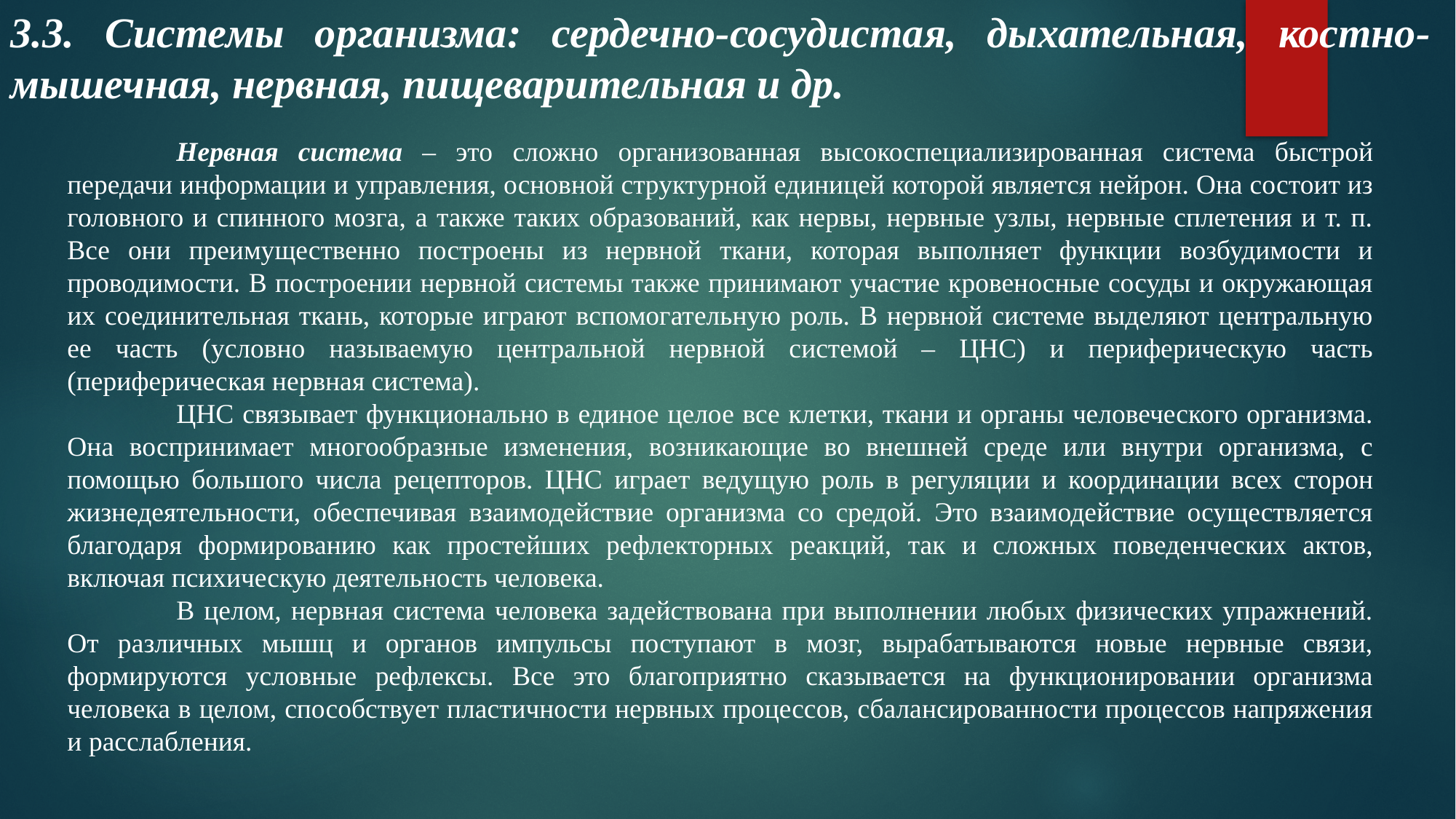

3.3. Системы организма: сердечно-сосудистая, дыхательная, костно-мышечная, нервная, пищеварительная и др.
	Нервная система – это сложно организованная высокоспециализированная система быстрой передачи информации и управления, основной структурной единицей которой является нейрон. Она состоит из головного и спинного мозга, а также таких образований, как нервы, нервные узлы, нервные сплетения и т. п. Все они преимущественно построены из нервной ткани, которая выполняет функции возбудимости и проводимости. В построении нервной системы также принимают участие кровеносные сосуды и окружающая их соединительная ткань, которые играют вспомогательную роль. В нервной системе выделяют центральную ее часть (условно называемую центральной нервной системой – ЦНС) и периферическую часть (периферическая нервная система).
	ЦНС связывает функционально в единое целое все клетки, ткани и органы человеческого организма. Она воспринимает многообразные изменения, возникающие во внешней среде или внутри организма, с помощью большого числа рецепторов. ЦНС играет ведущую роль в регуляции и координации всех сторон жизнедеятельности, обеспечивая взаимодействие организма со средой. Это взаимодействие осуществляется благодаря формированию как простейших рефлекторных реакций, так и сложных поведенческих актов, включая психическую деятельность человека.
	В целом, нервная система человека задействована при выполнении любых физических упражнений. От различных мышц и органов импульсы поступают в мозг, вырабатываются новые нервные связи, формируются условные рефлексы. Все это благоприятно сказывается на функционировании организма человека в целом, способствует пластичности нервных процессов, сбалансированности процессов напряжения и расслабления.